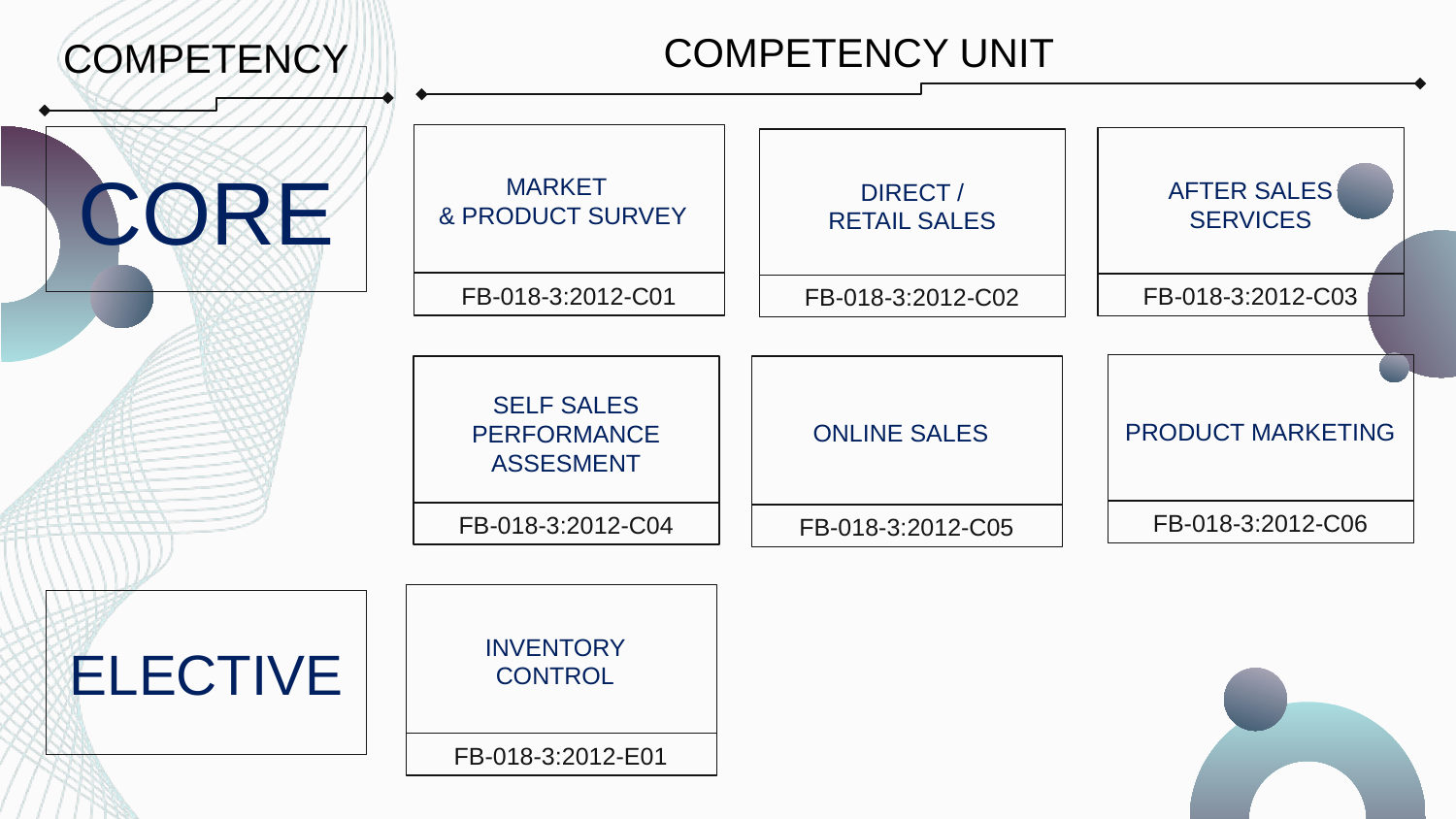

COMPETENCY UNIT
COMPETENCY
MARKET
& PRODUCT SURVEY

FB-018-3:2012-C01
AFTER SALES SERVICES

FB-018-3:2012-C03
DIRECT /
RETAIL SALES

FB-018-3:2012-C02
CORE
ONLINE SALES

FB-018-3:2012-C05
PRODUCT MARKETING

FB-018-3:2012-C06
SELF SALES PERFORMANCE ASSESMENT

FB-018-3:2012-C04
INVENTORY CONTROL

FB-018-3:2012-E01
ELECTIVE